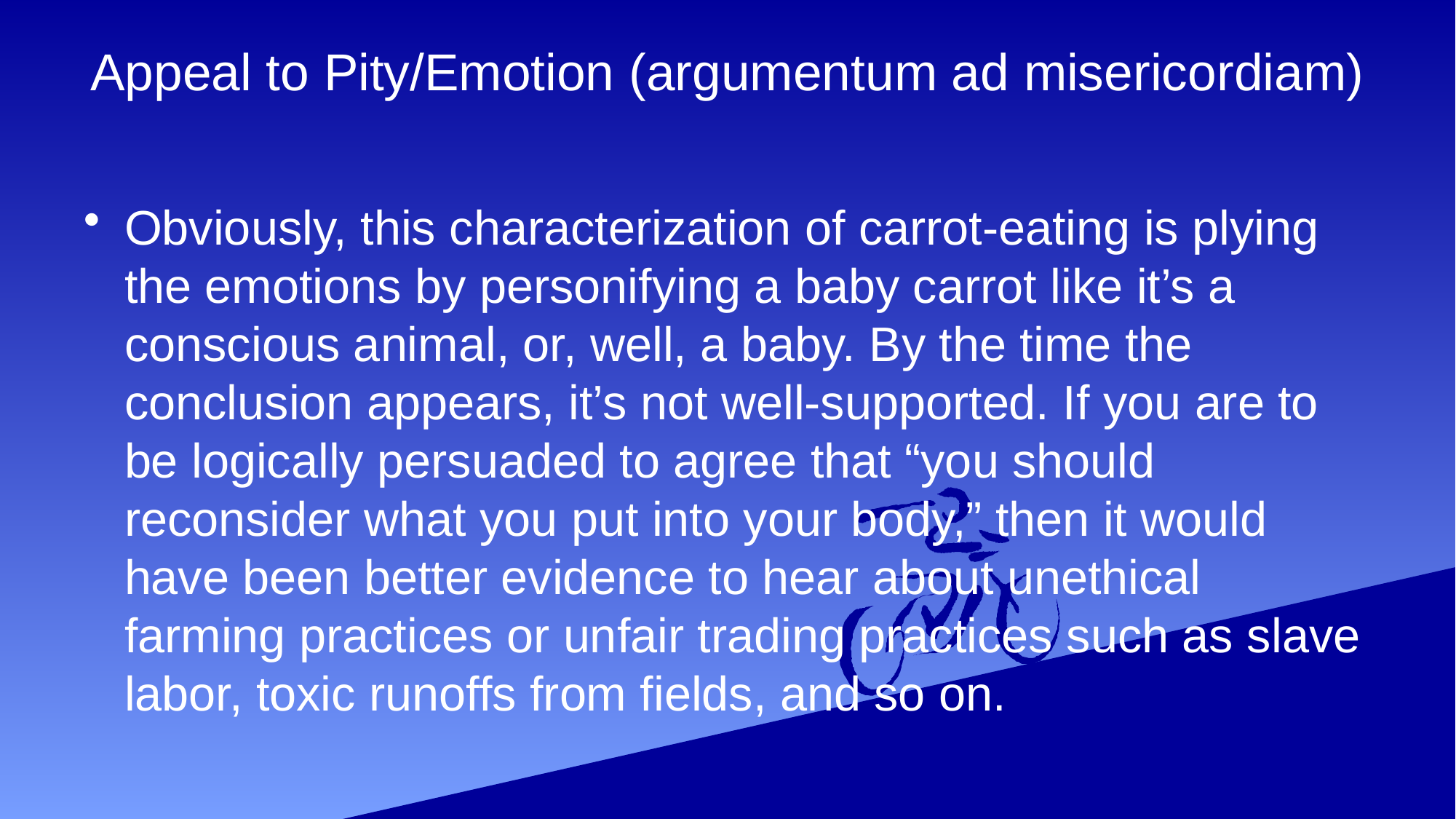

# Appeal to Pity/Emotion (argumentum ad misericordiam)
Obviously, this characterization of carrot-eating is plying the emotions by personifying a baby carrot like it’s a conscious animal, or, well, a baby. By the time the conclusion appears, it’s not well-supported. If you are to be logically persuaded to agree that “you should reconsider what you put into your body,” then it would have been better evidence to hear about unethical farming practices or unfair trading practices such as slave labor, toxic runoffs from fields, and so on.